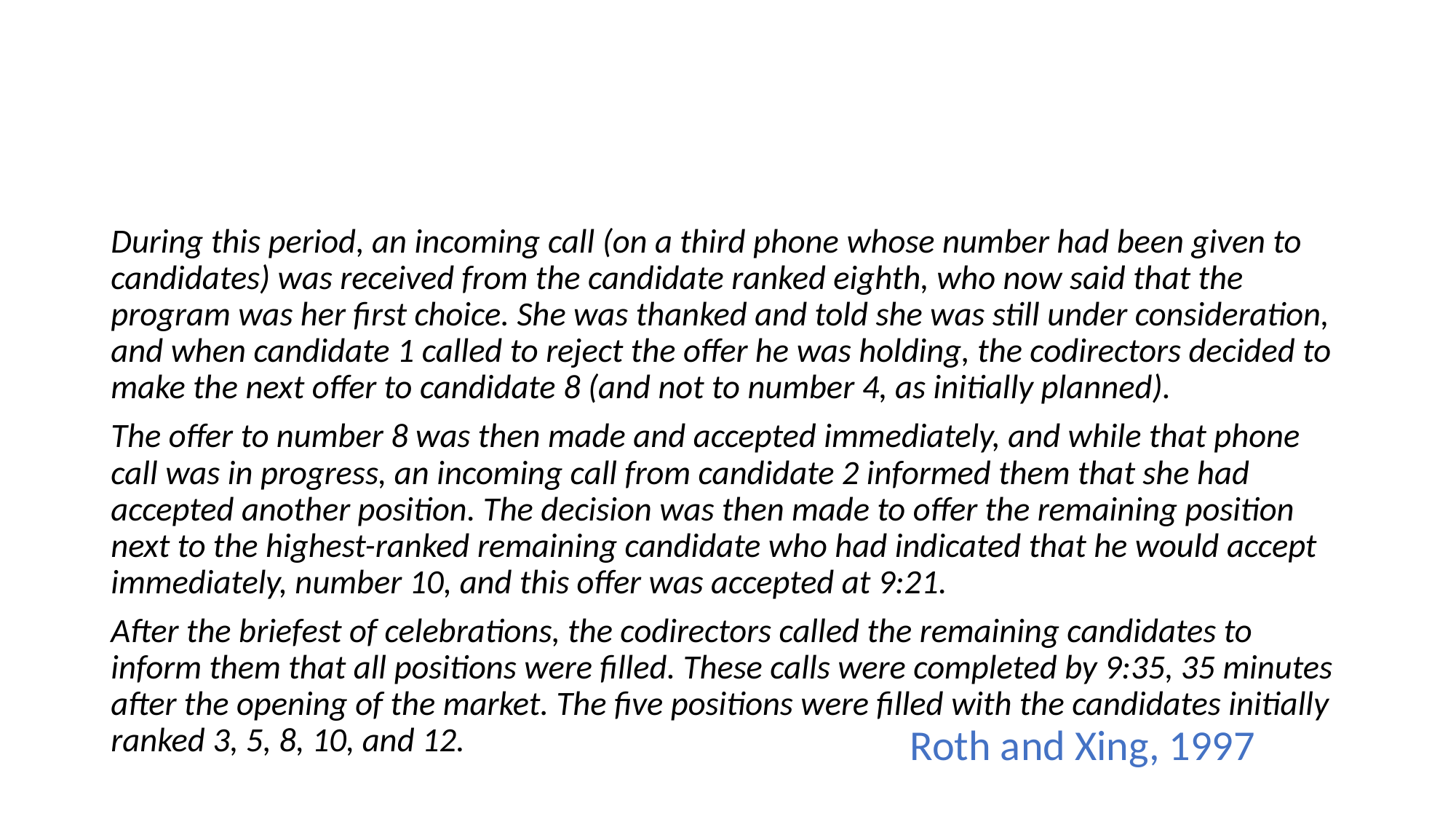

#
During this period, an incoming call (on a third phone whose number had been given to candidates) was received from the candidate ranked eighth, who now said that the program was her first choice. She was thanked and told she was still under consideration, and when candidate 1 called to reject the offer he was holding, the codirectors decided to make the next offer to candidate 8 (and not to number 4, as initially planned).
The offer to number 8 was then made and accepted immediately, and while that phone call was in progress, an incoming call from candidate 2 informed them that she had accepted another position. The decision was then made to offer the remaining position next to the highest-ranked remaining candidate who had indicated that he would accept immediately, number 10, and this offer was accepted at 9:21.
After the briefest of celebrations, the codirectors called the remaining candidates to inform them that all positions were filled. These calls were completed by 9:35, 35 minutes after the opening of the market. The five positions were filled with the candidates initially ranked 3, 5, 8, 10, and 12.
Roth and Xing, 1997